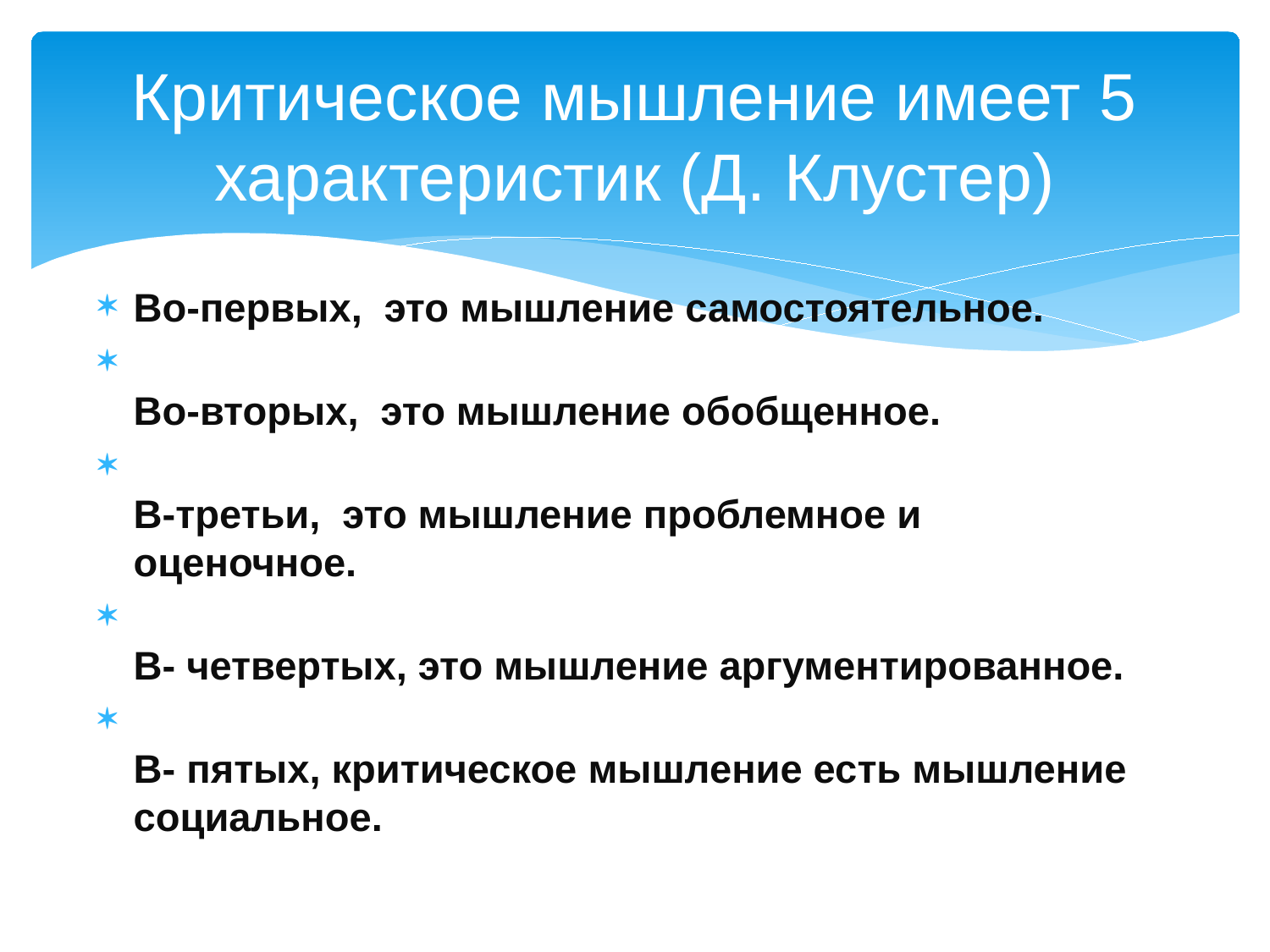

# Критическое мышление имеет 5 характеристик (Д. Клустер)
Во-первых,  это мышление самостоятельное.
Во-вторых,  это мышление обобщенное.
В-третьи,  это мышление проблемное и оценочное.
В- четвертых, это мышление аргументированное.
В- пятых, критическое мышление есть мышление социальное.